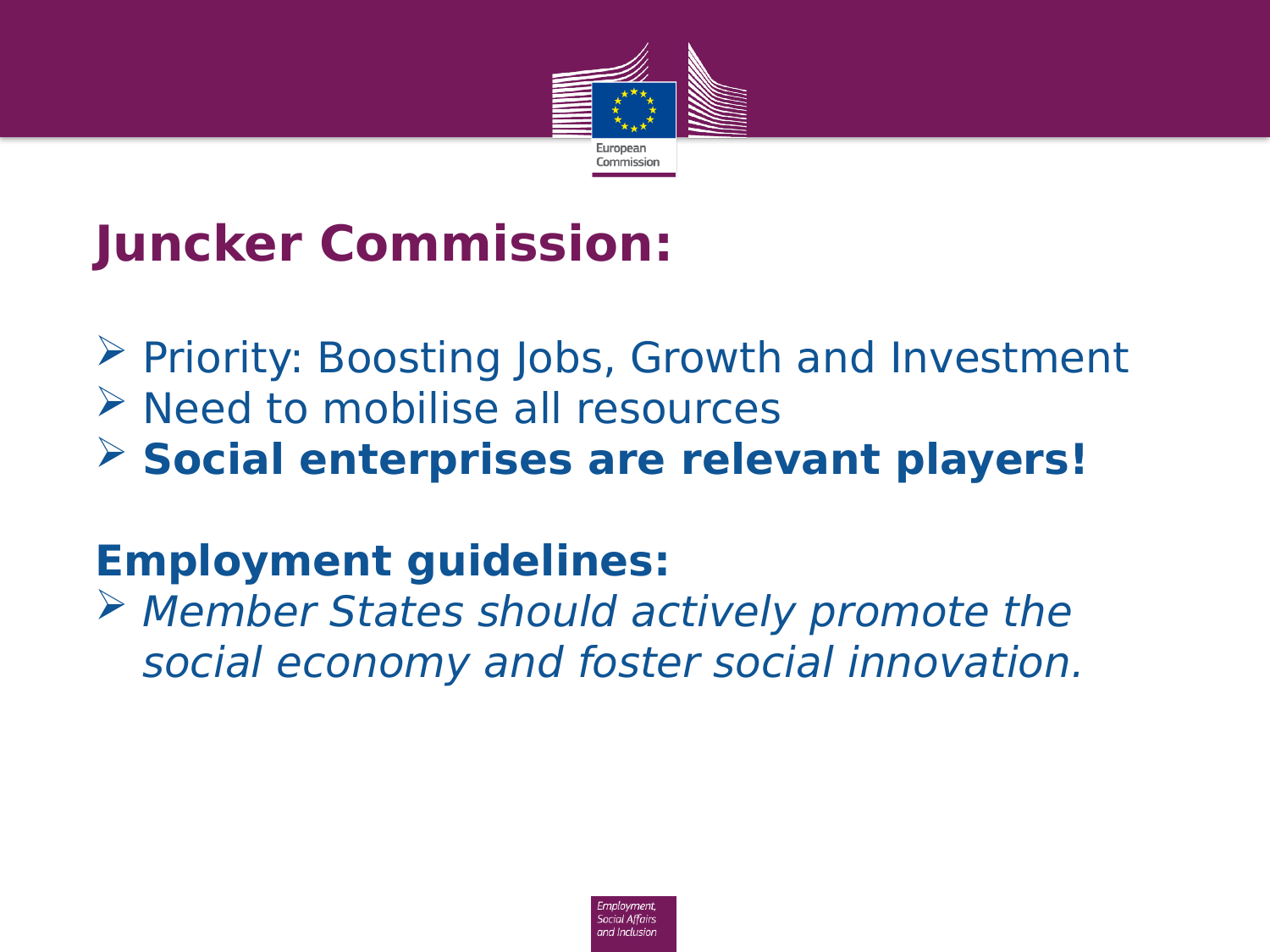

# Juncker Commission:
Priority: Boosting Jobs, Growth and Investment
Need to mobilise all resources
Social enterprises are relevant players!

Employment guidelines:
Member States should actively promote the social economy and foster social innovation.